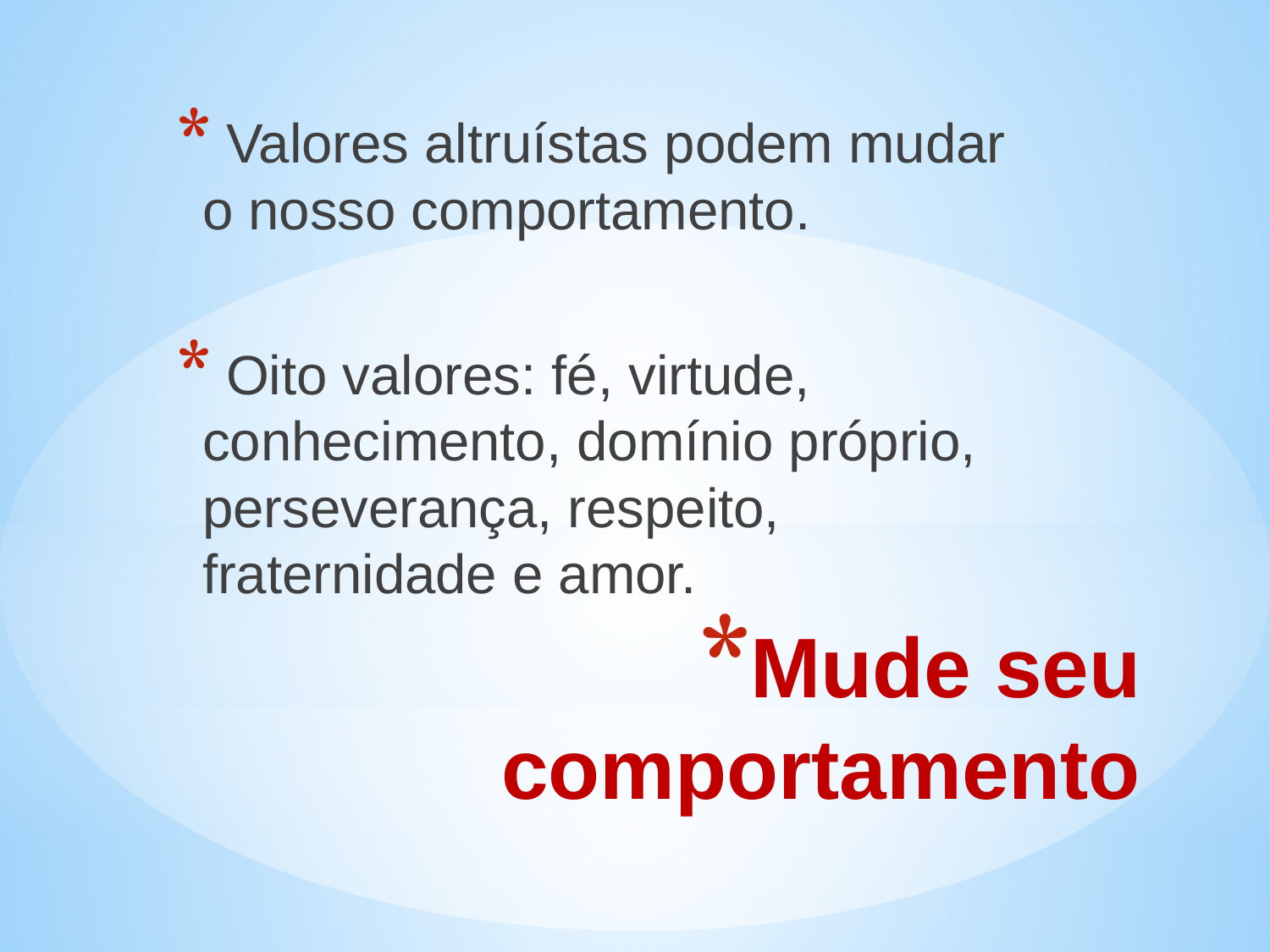

Valores altruístas podem mudar o nosso comportamento.

 Oito valores: fé, virtude, conhecimento, domínio próprio, perseverança, respeito, fraternidade e amor.

# Mude seu comportamento